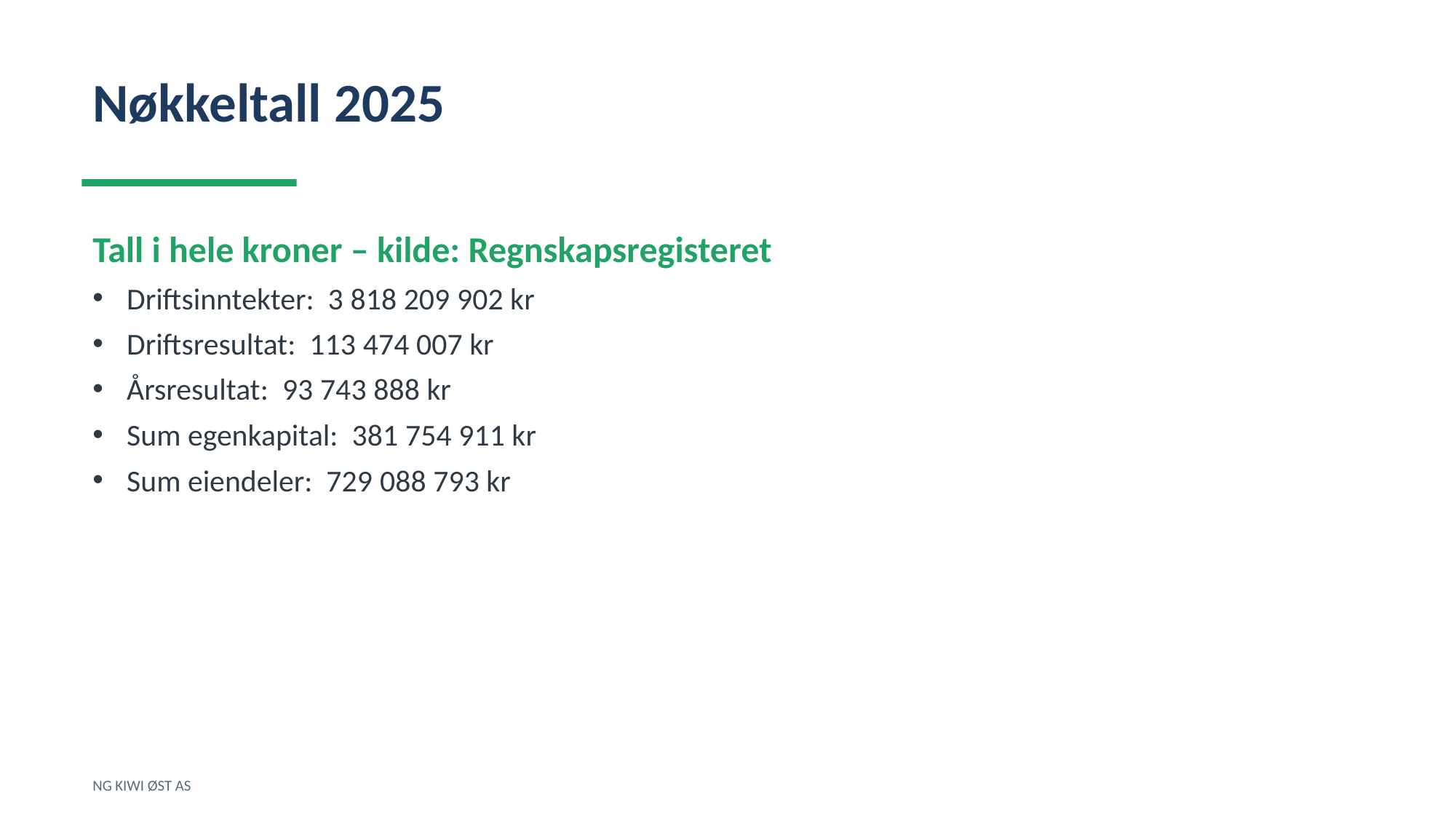

Nøkkeltall 2025

Tall i hele kroner – kilde: Regnskapsregisteret
Driftsinntekter:  3 818 209 902 kr
Driftsresultat:  113 474 007 kr
Årsresultat:  93 743 888 kr
Sum egenkapital:  381 754 911 kr
Sum eiendeler:  729 088 793 kr
NG KIWI ØST AS